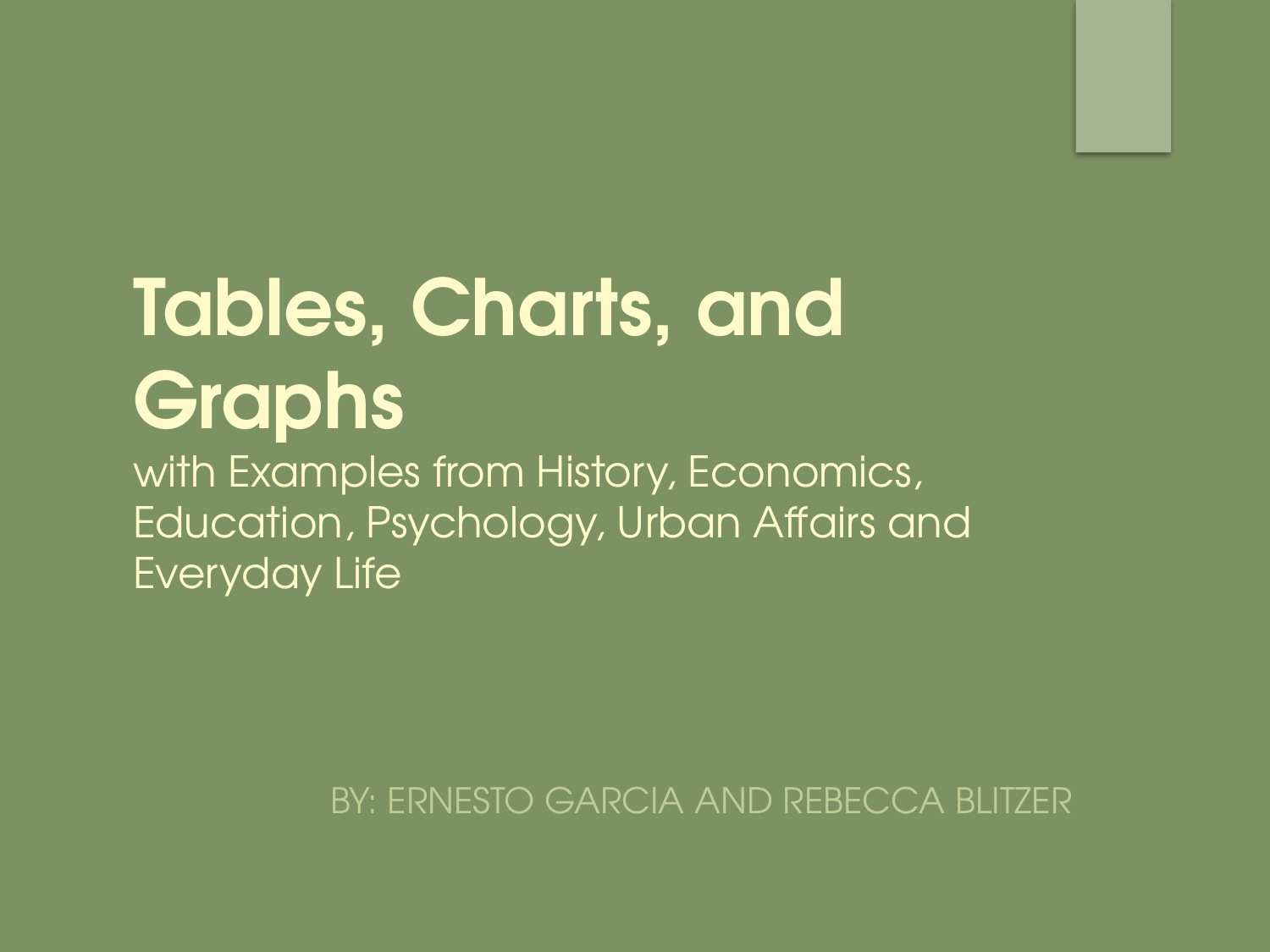

# Tables, Charts, and Graphs with Examples from History, Economics, Education, Psychology, Urban Affairs and Everyday Life
By: Ernesto Garcia and Rebecca blitzer